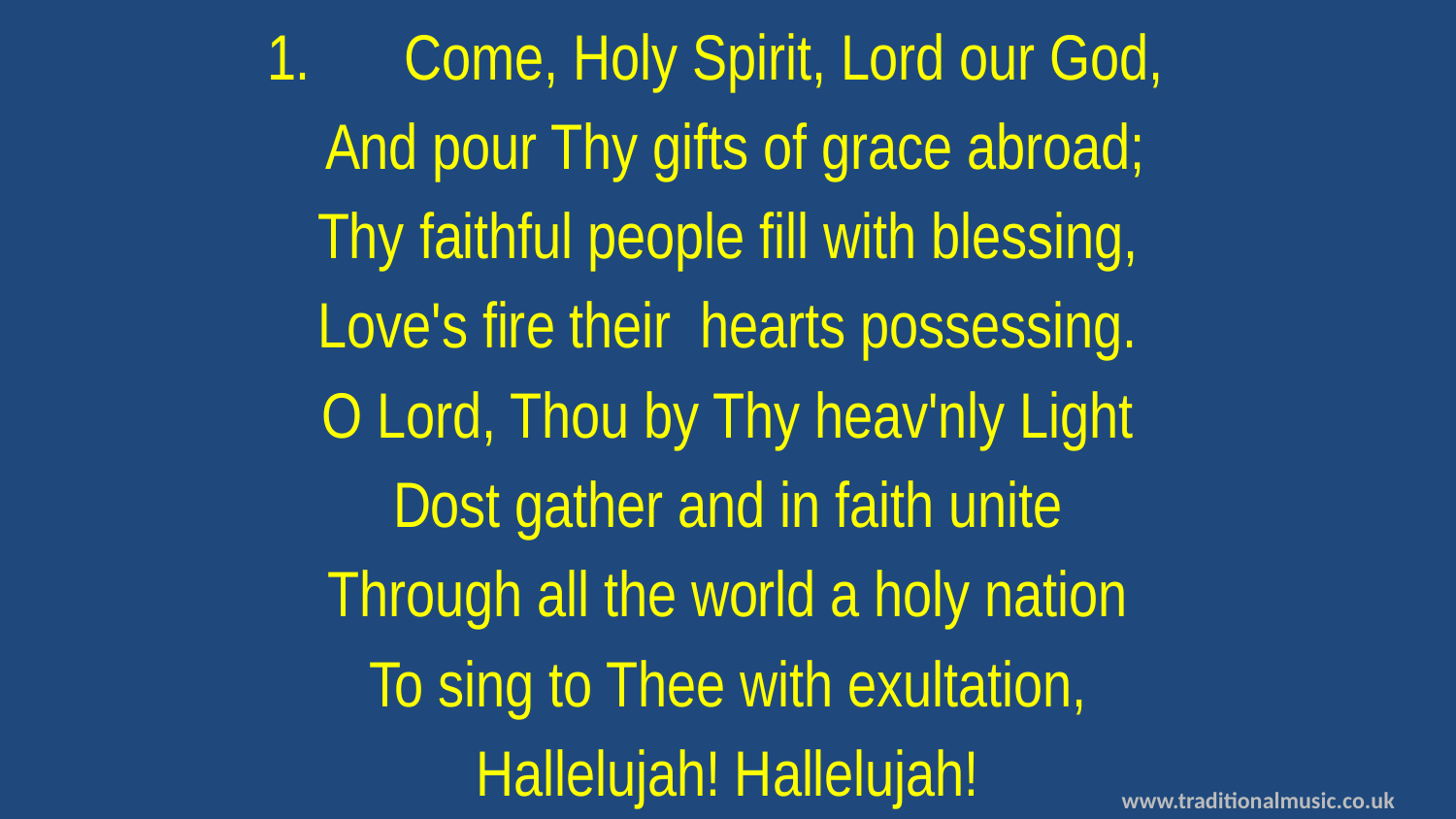

Come, Holy Spirit, Lord our God,
 And pour Thy gifts of grace abroad;
Thy faithful people fill with blessing,
Love's fire their  hearts possessing.
O Lord, Thou by Thy heav'nly Light
Dost gather and in faith unite
Through all the world a holy nation
To sing to Thee with exultation,
Hallelujah! Hallelujah!